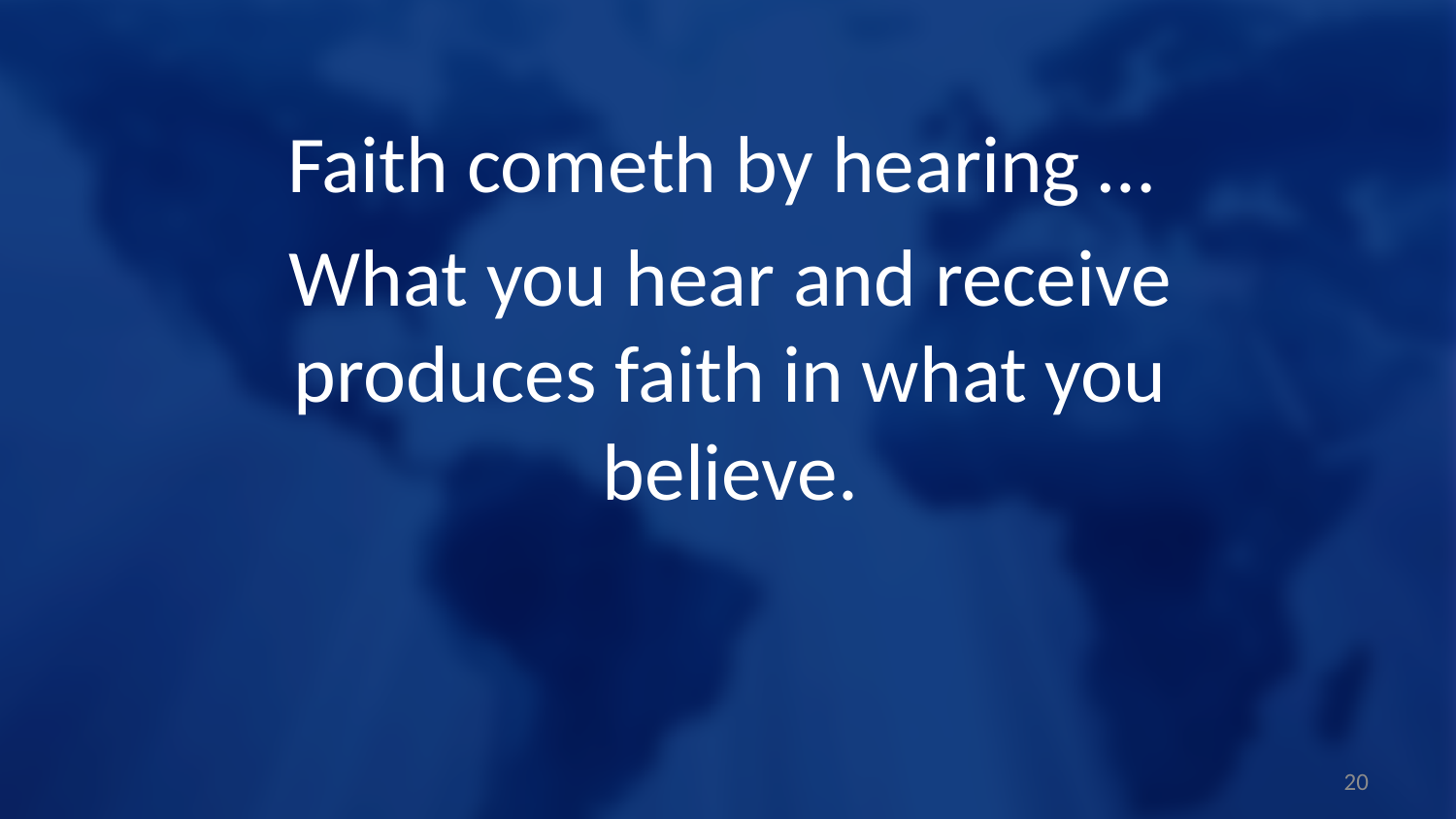

Faith cometh by hearing …
What you hear and receive produces faith in what you believe.

20